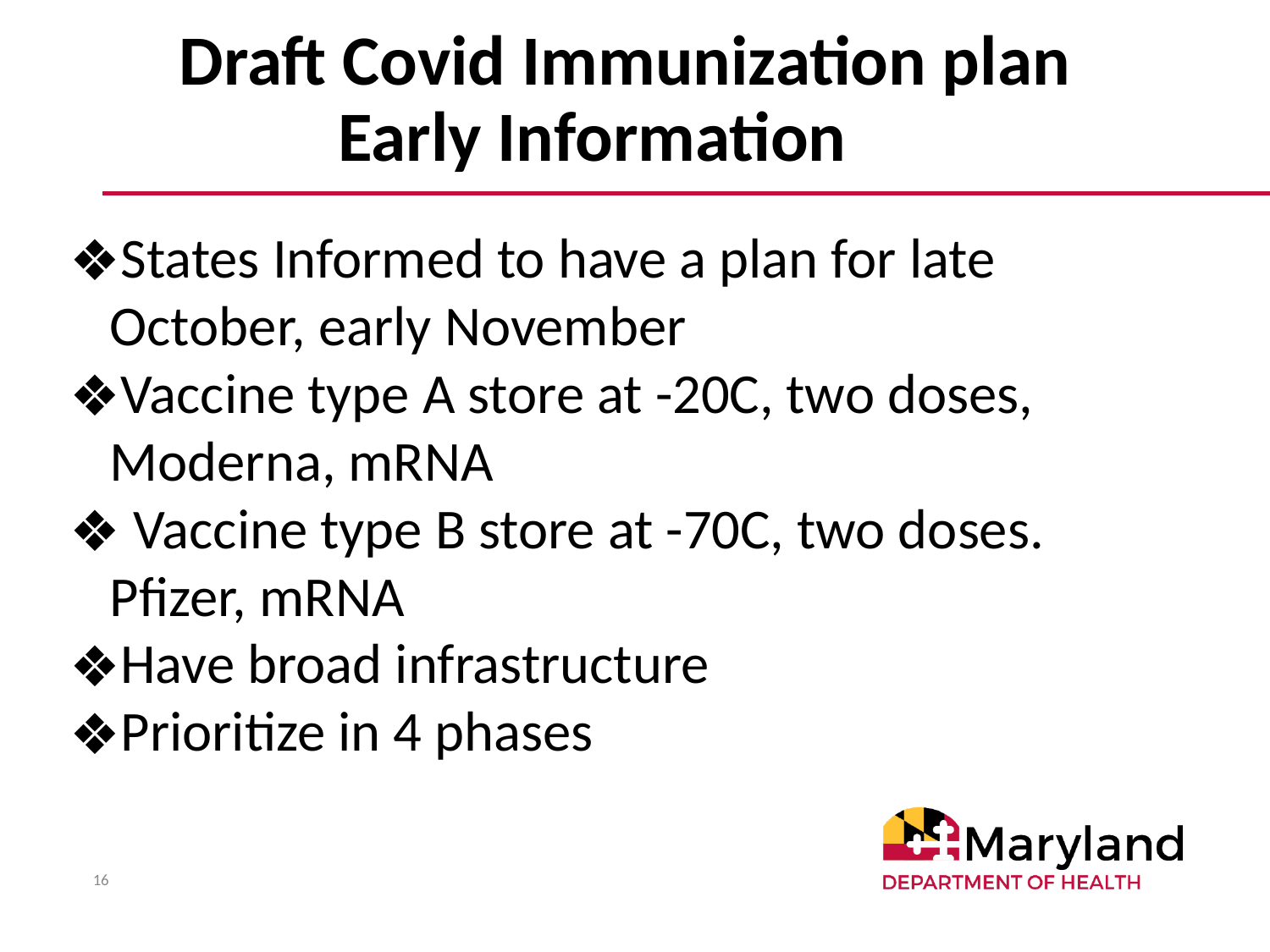

# Draft Covid Immunization plan Early Information
States Informed to have a plan for late October, early November
Vaccine type A store at -20C, two doses, Moderna, mRNA
 Vaccine type B store at -70C, two doses. Pfizer, mRNA
Have broad infrastructure
Prioritize in 4 phases

16